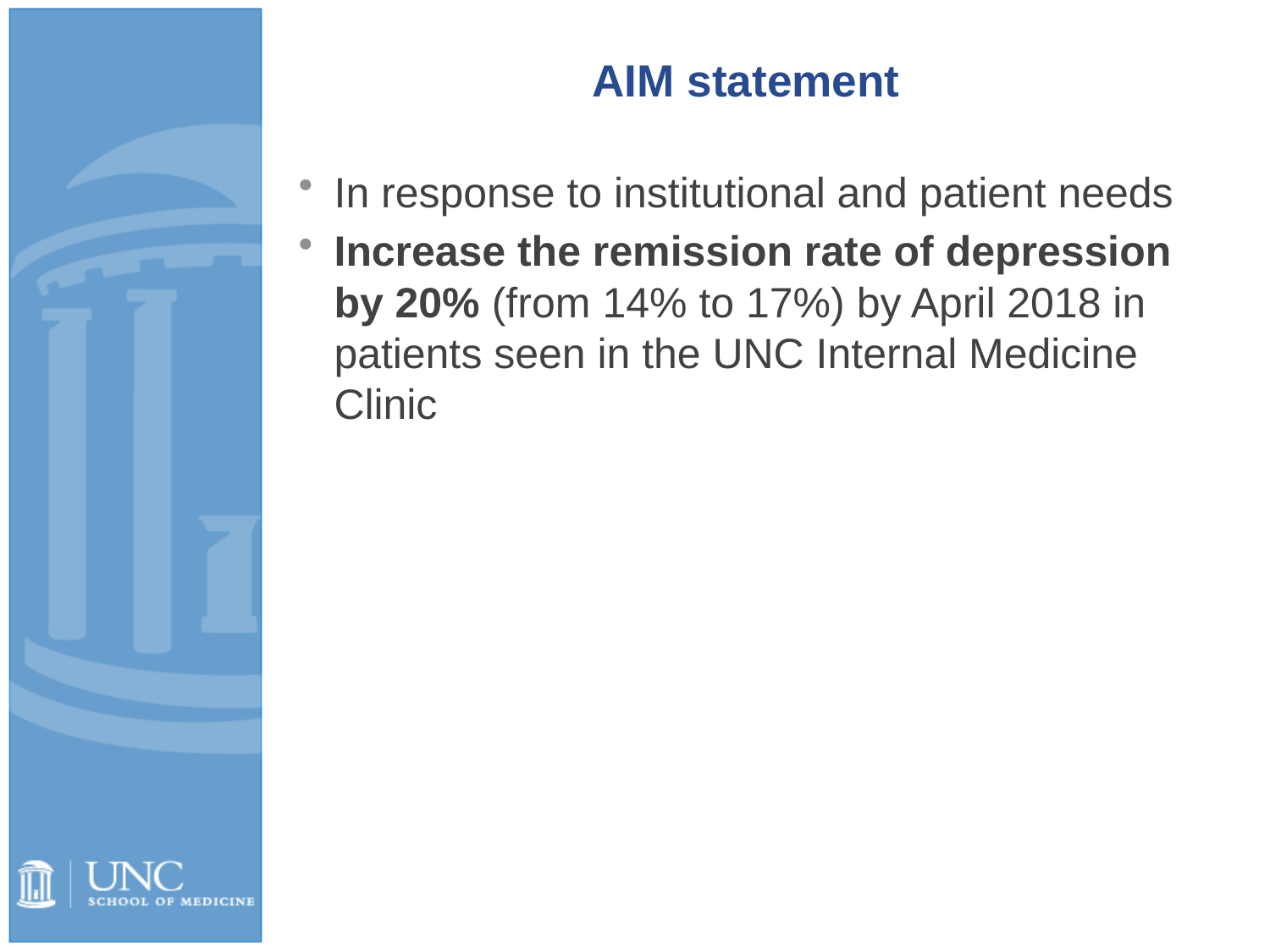

# AIM statement
In response to institutional and patient needs
Increase the remission rate of depression by 20% (from 14% to 17%) by April 2018 in patients seen in the UNC Internal Medicine Clinic